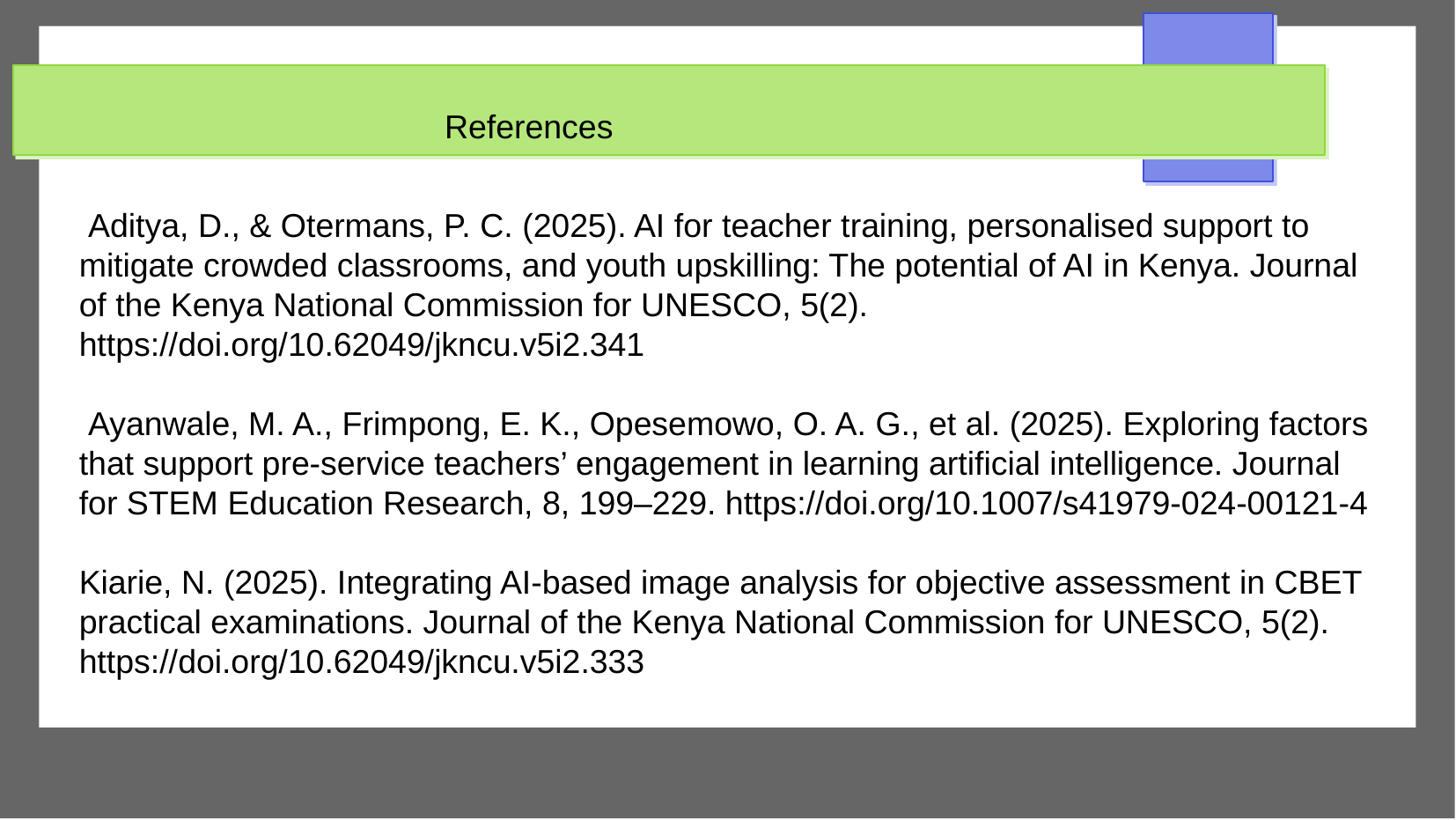

References
 Aditya, D., & Otermans, P. C. (2025). AI for teacher training, personalised support to mitigate crowded classrooms, and youth upskilling: The potential of AI in Kenya. Journal of the Kenya National Commission for UNESCO, 5(2). https://doi.org/10.62049/jkncu.v5i2.341

 Ayanwale, M. A., Frimpong, E. K., Opesemowo, O. A. G., et al. (2025). Exploring factors that support pre-service teachers’ engagement in learning artificial intelligence. Journal for STEM Education Research, 8, 199–229. https://doi.org/10.1007/s41979-024-00121-4

Kiarie, N. (2025). Integrating AI-based image analysis for objective assessment in CBET practical examinations. Journal of the Kenya National Commission for UNESCO, 5(2). https://doi.org/10.62049/jkncu.v5i2.333

6. Sanusi, I. T., Fundi, M., Sunday, S., & Oyelere, M. A. (2024). Advancing AI education: Assessing Kenyan in-service teachers’ preparedness for integrating AI in competence-based curriculum. ScienceDirect. https://www.sciencedirect.com/science/article/pii/S2451958824000459